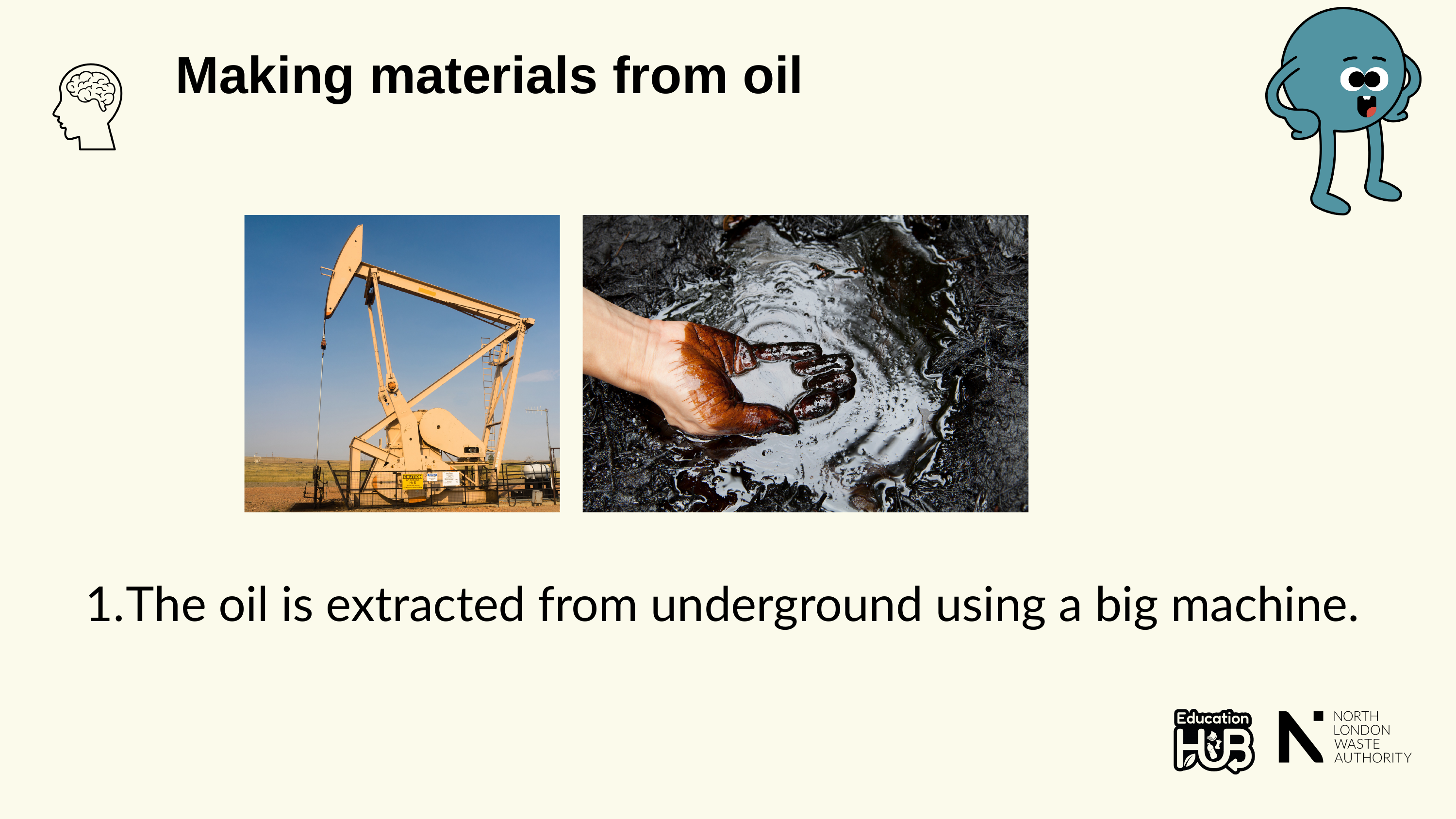

Making materials from oil

The oil is extracted from underground using a big machine.